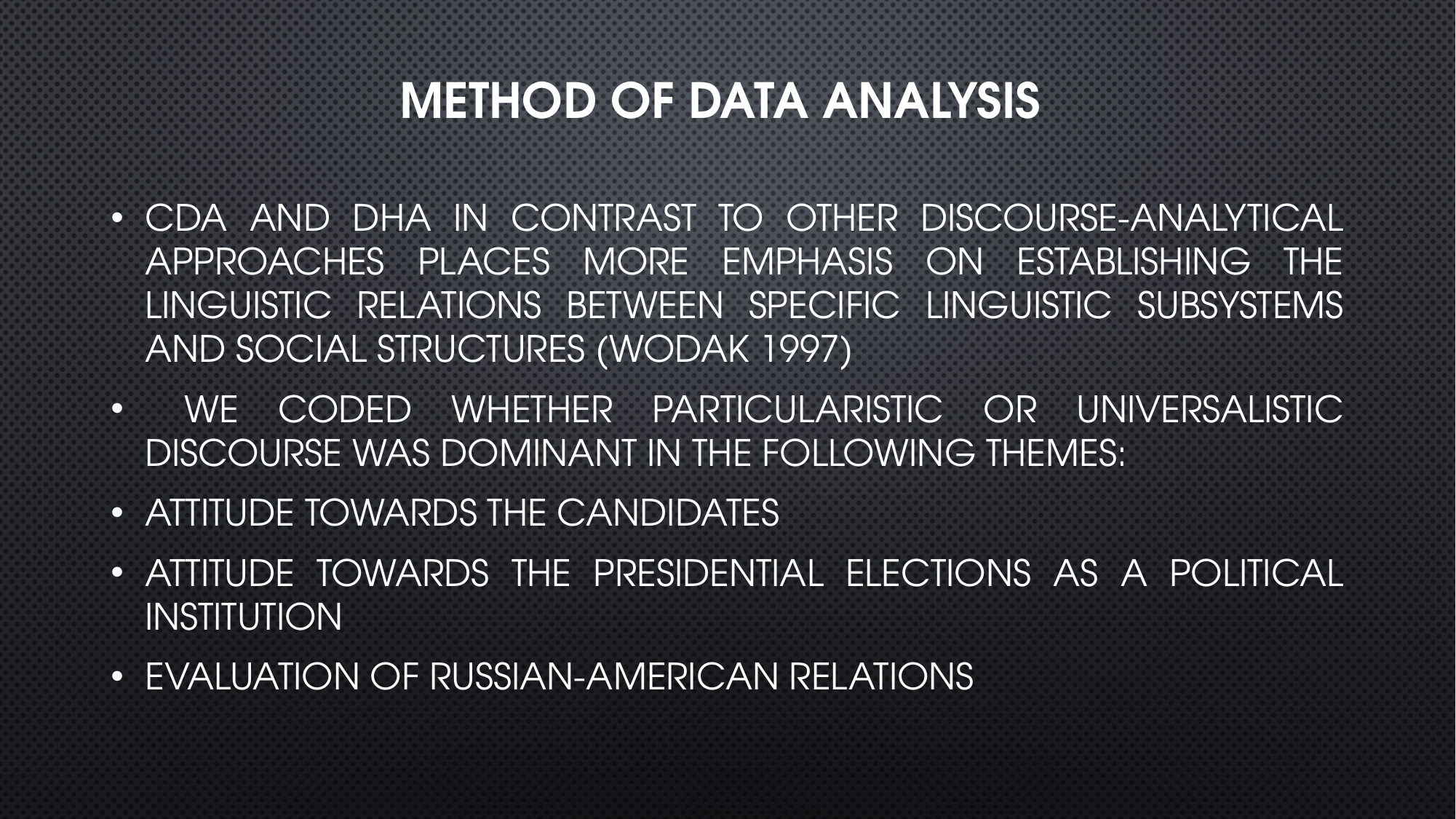

# Method of data analysis
CDA and DHA in contrast to other discourse-analytical approaches places more emphasis on establishing the linguistic relations between specific linguistic subsystems and social structures (Wodak 1997)
 We coded whether particularistic or universalistic discourse was dominant in the following themes:
attitude towards the candidates
attitude towards the presidential elections as a political institution
evaluation of Russian-American relations